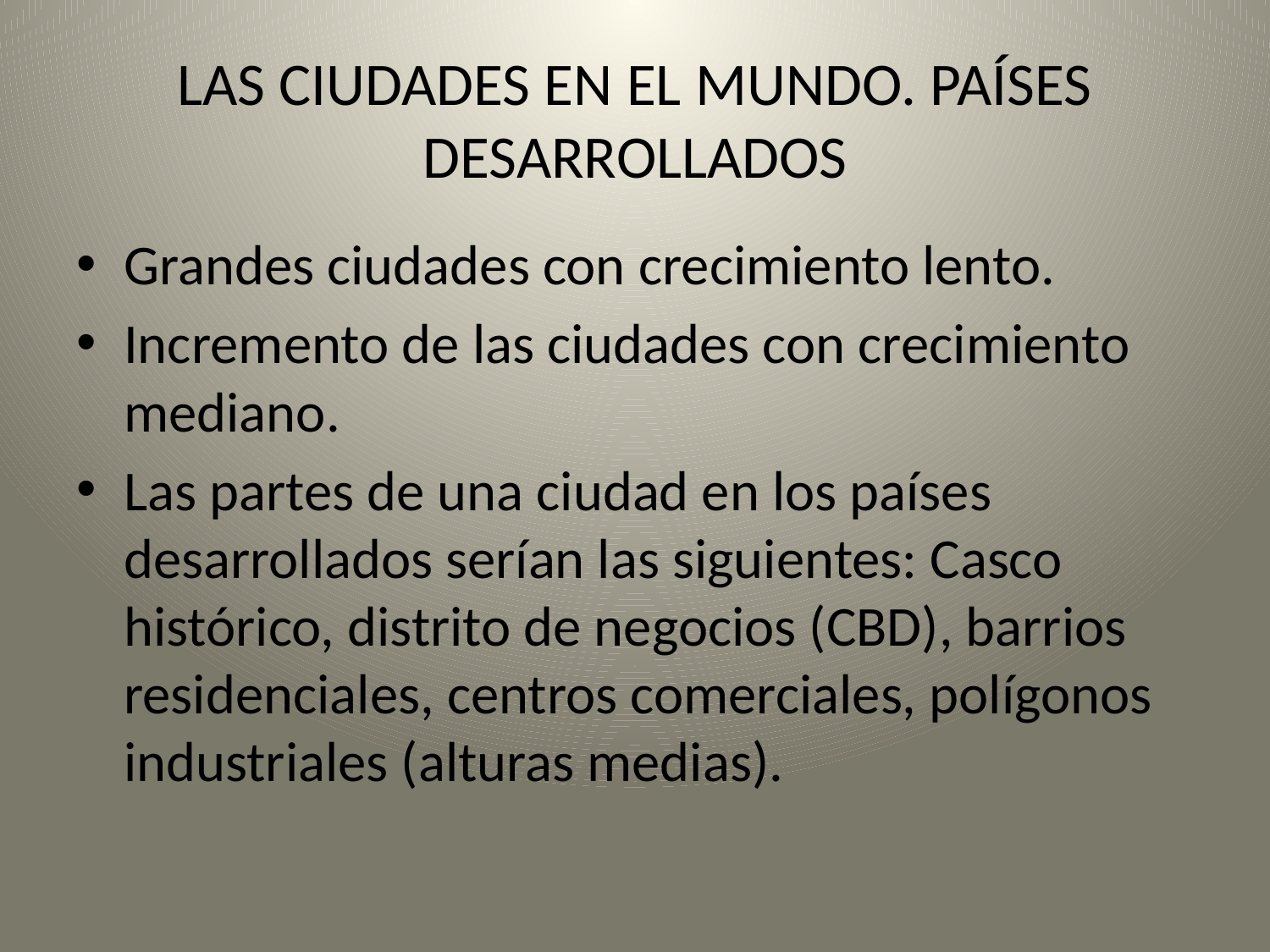

# LAS CIUDADES EN EL MUNDO. PAÍSES DESARROLLADOS
Grandes ciudades con crecimiento lento.
Incremento de las ciudades con crecimiento mediano.
Las partes de una ciudad en los países desarrollados serían las siguientes: Casco histórico, distrito de negocios (CBD), barrios residenciales, centros comerciales, polígonos industriales (alturas medias).